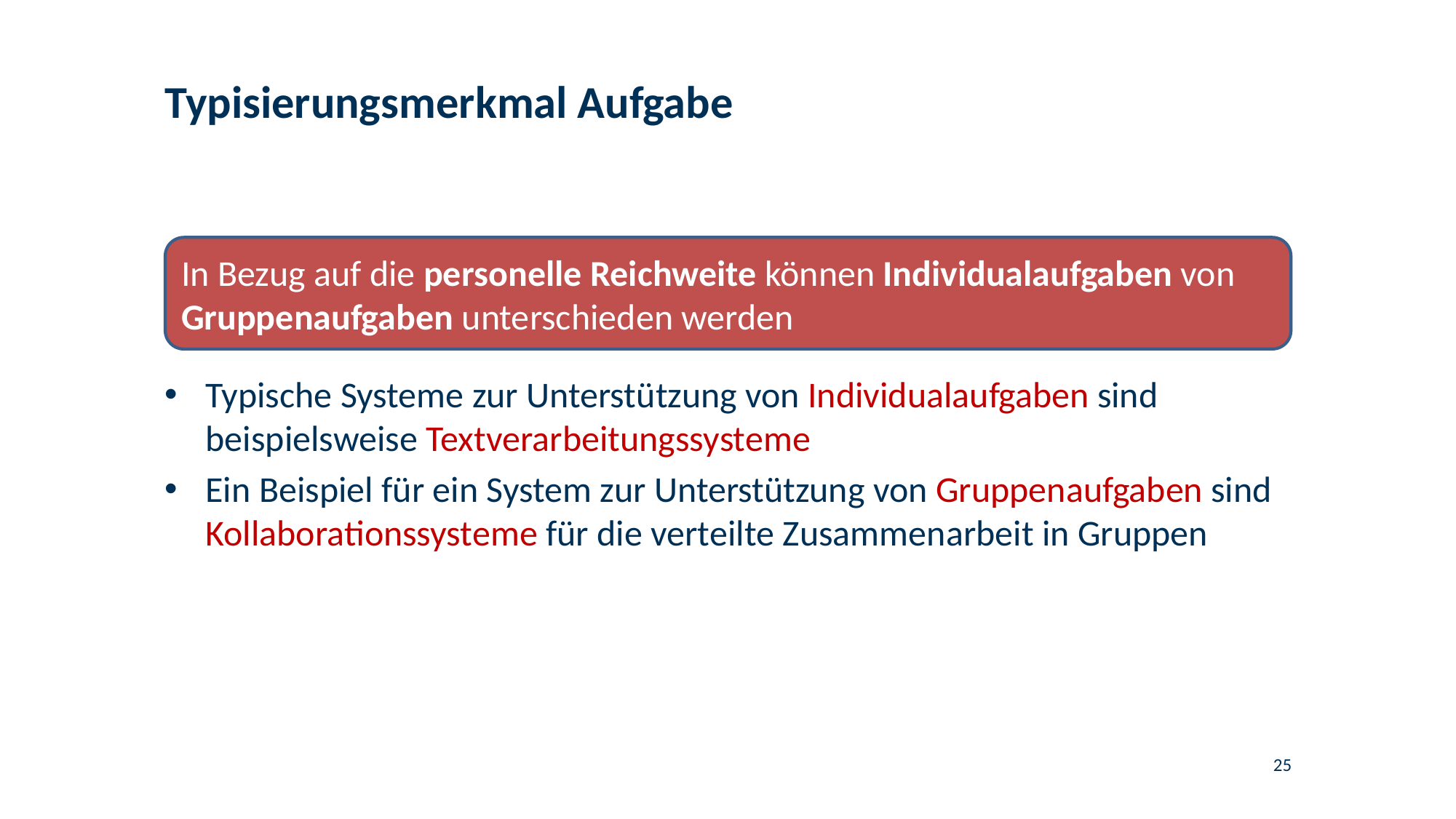

# Typisierungsmerkmal Aufgabe
In Bezug auf die personelle Reichweite können Individualaufgaben von Gruppenaufgaben unterschieden werden
Typische Systeme zur Unterstützung von Individualaufgaben sind beispielsweise Textverarbeitungssysteme
Ein Beispiel für ein System zur Unterstützung von Gruppenaufgaben sind Kollaborationssysteme für die verteilte Zusammenarbeit in Gruppen
25